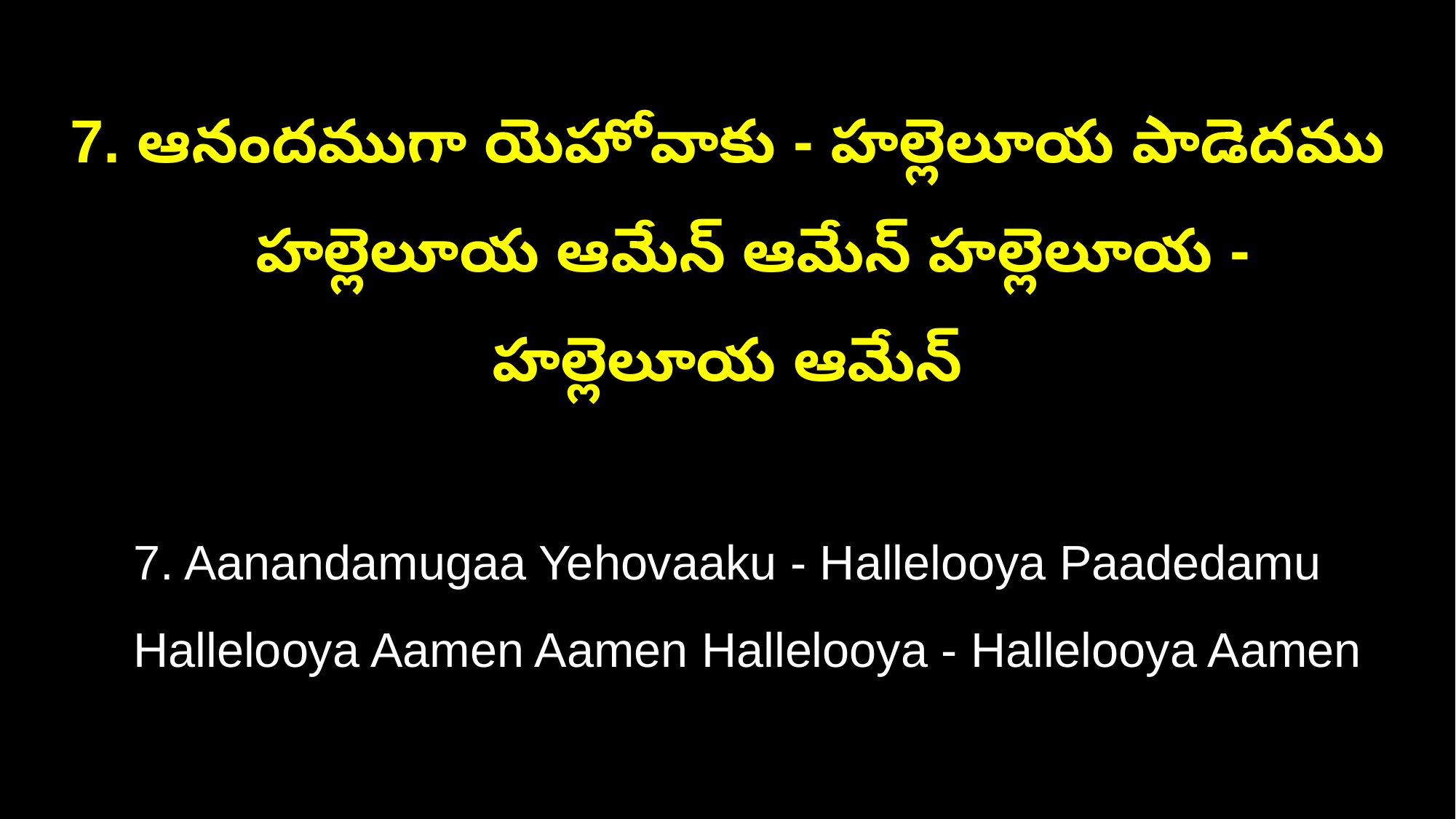

7. ఆనందముగా యెహోవాకు - హల్లెలూయ పాడెదము
   హల్లెలూయ ఆమేన్ ఆమేన్ హల్లెలూయ - హల్లెలూయ ఆమేన్
7. Aanandamugaa Yehovaaku - Hallelooya Paadedamu
   Hallelooya Aamen Aamen Hallelooya - Hallelooya Aamen